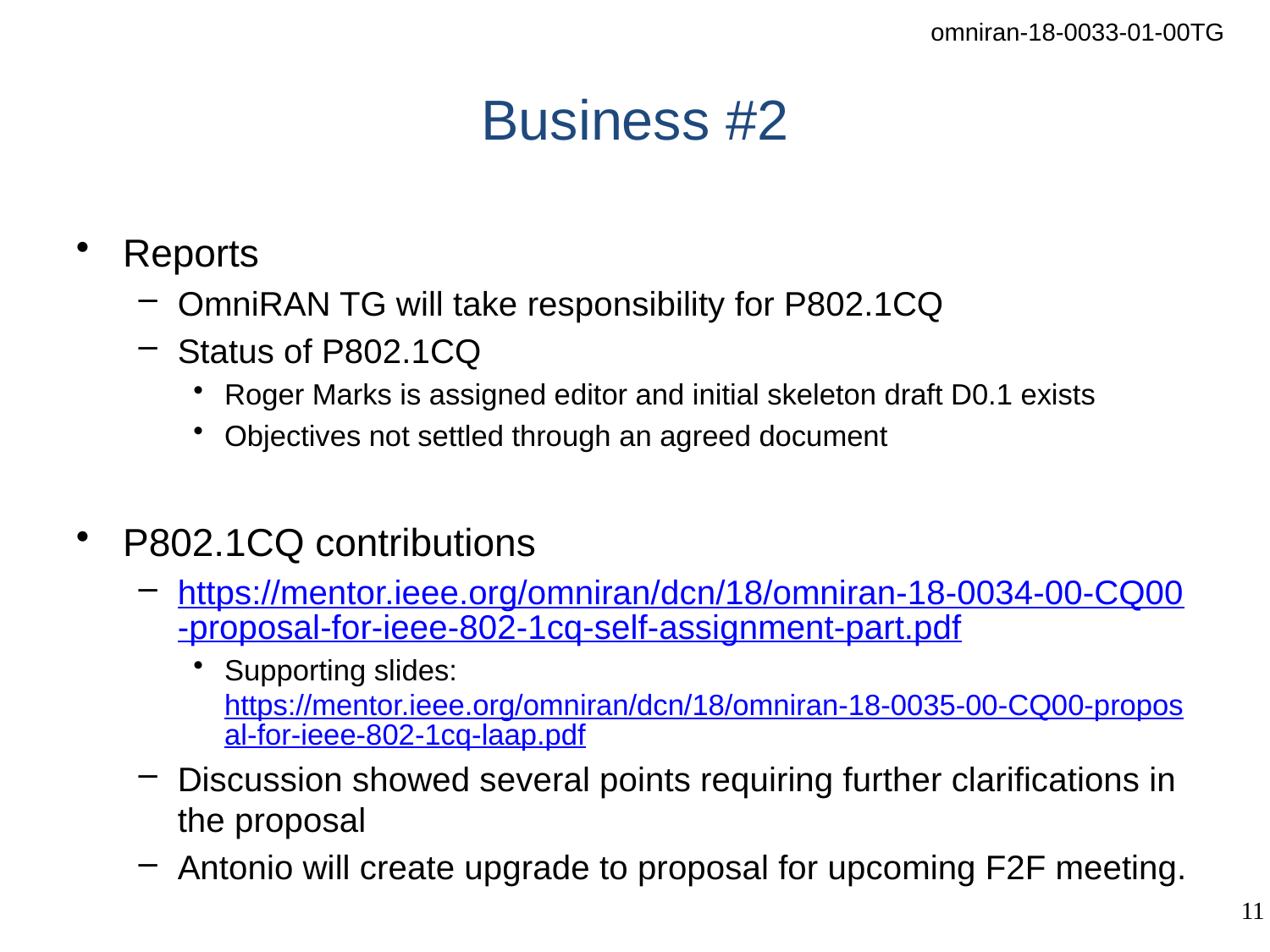

# Business #2
Reports
OmniRAN TG will take responsibility for P802.1CQ
Status of P802.1CQ
Roger Marks is assigned editor and initial skeleton draft D0.1 exists
Objectives not settled through an agreed document

P802.1CQ contributions
https://mentor.ieee.org/omniran/dcn/18/omniran-18-0034-00-CQ00-proposal-for-ieee-802-1cq-self-assignment-part.pdf
Supporting slides: https://mentor.ieee.org/omniran/dcn/18/omniran-18-0035-00-CQ00-proposal-for-ieee-802-1cq-laap.pdf
Discussion showed several points requiring further clarifications in the proposal
Antonio will create upgrade to proposal for upcoming F2F meeting.